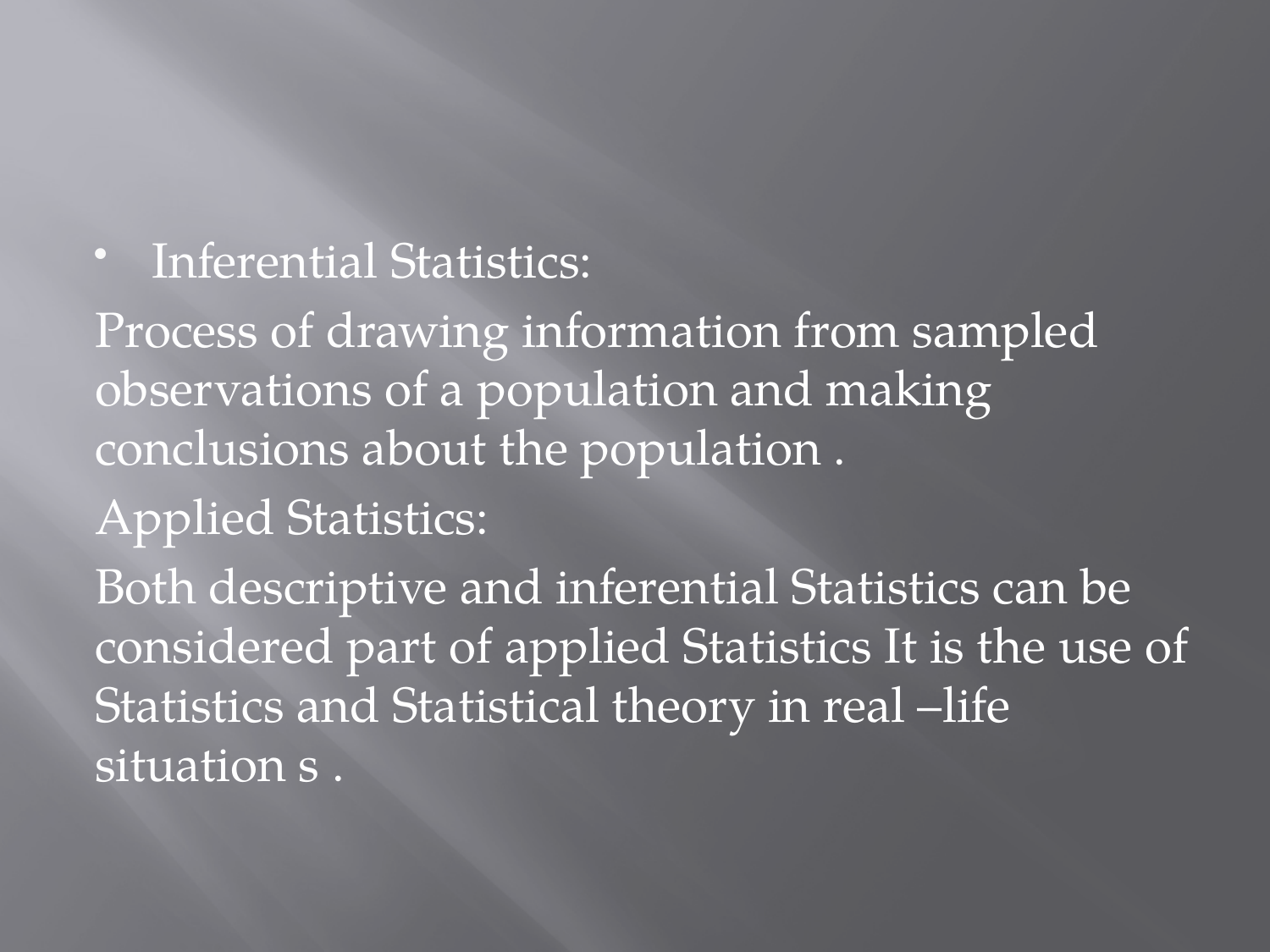

#
Inferential Statistics:
Process of drawing information from sampled observations of a population and making conclusions about the population .
Applied Statistics:
Both descriptive and inferential Statistics can be considered part of applied Statistics It is the use of Statistics and Statistical theory in real –life situation s .